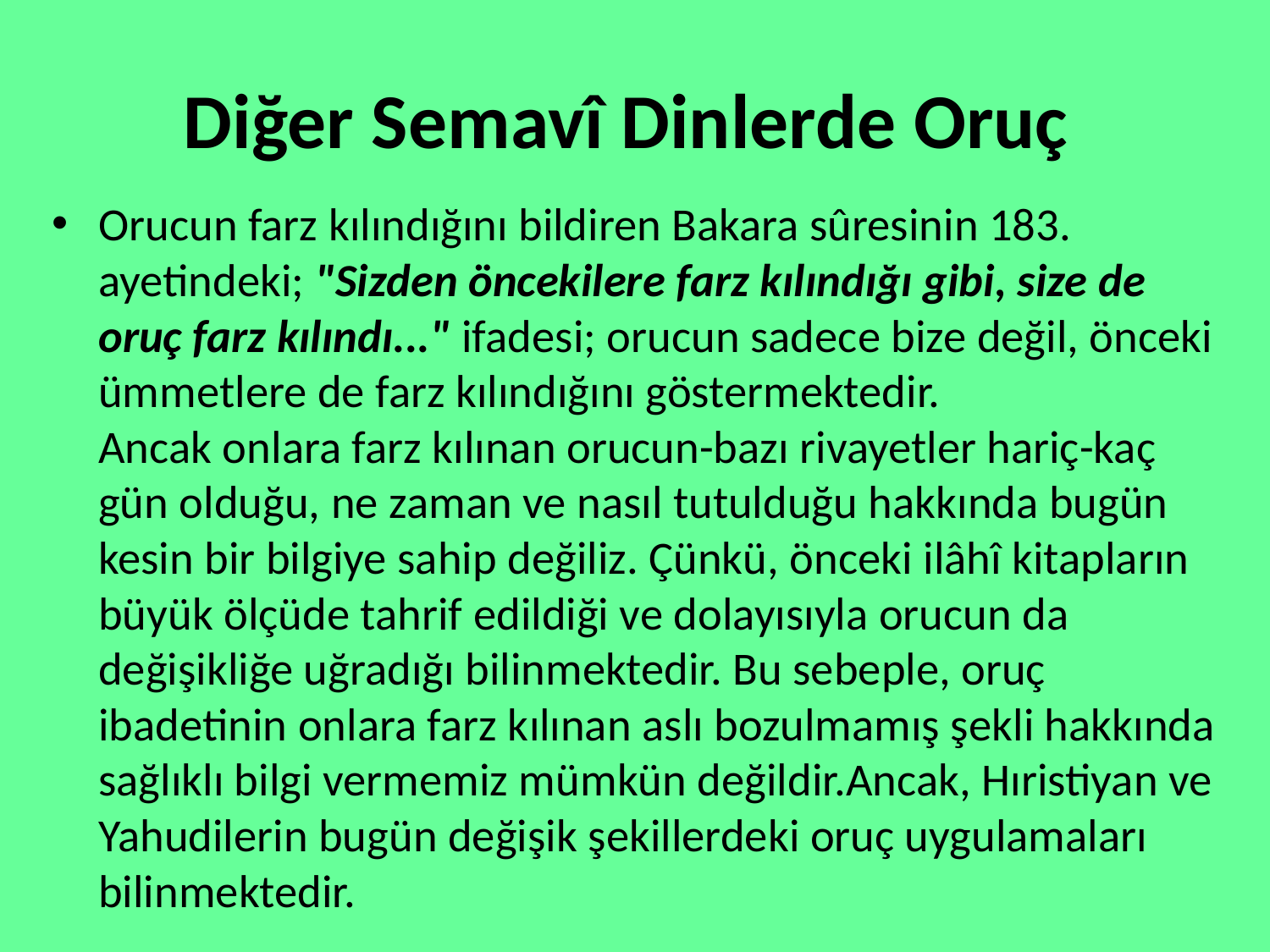

# Diğer Semavî Dinlerde Oruç
Orucun farz kılındığını bildiren Bakara sûresinin 183. ayetindeki; "Sizden öncekilere farz kılındığı gibi, size de oruç farz kılındı..." ifadesi; orucun sadece bize değil, önceki ümmetlere de farz kılındığını göstermektedir.
Ancak onlara farz kılınan orucun-bazı rivayetler hariç-kaç gün olduğu, ne zaman ve nasıl tutulduğu hakkında bugün kesin bir bilgiye sahip değiliz. Çünkü, önceki ilâhî kitapların büyük ölçüde tahrif edildiği ve dolayısıyla orucun da değişikliğe uğradığı bilinmektedir. Bu sebeple, oruç ibadetinin onlara farz kılınan aslı bozulmamış şekli hakkında sağlıklı bilgi vermemiz mümkün değildir.Ancak, Hıristiyan ve Yahudilerin bugün değişik şekillerdeki oruç uygulamaları bilinmektedir.